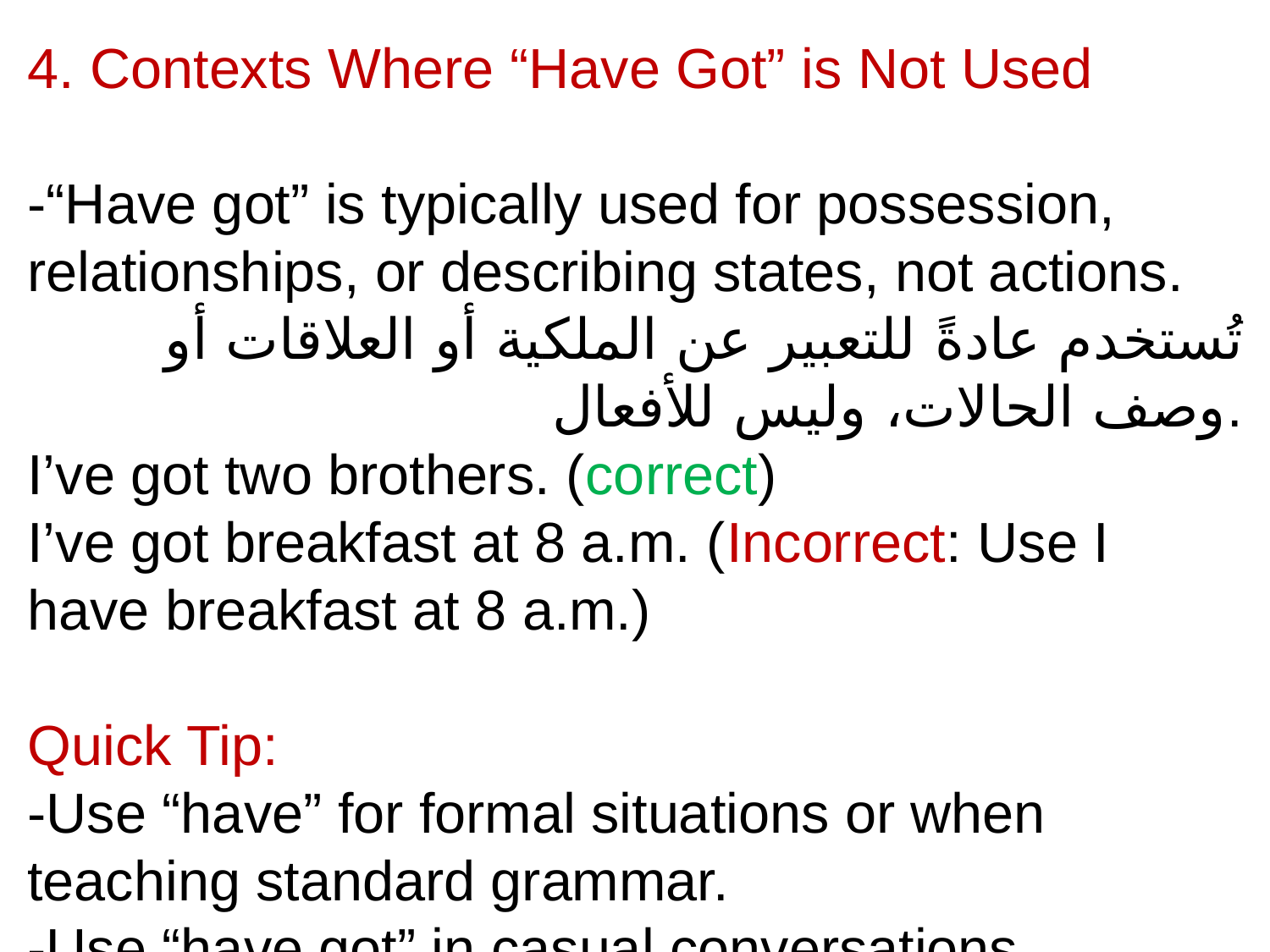

4. Contexts Where “Have Got” is Not Used

-“Have got” is typically used for possession, relationships, or describing states, not actions.
تُستخدم عادةً للتعبير عن الملكية أو العلاقات أو وصف الحالات، وليس للأفعال.
I’ve got two brothers. (correct)
I’ve got breakfast at 8 a.m. (Incorrect: Use I have breakfast at 8 a.m.)

Quick Tip:
-Use “have” for formal situations or when teaching standard grammar.
-Use “have got” in casual conversations, especially in British English settings.